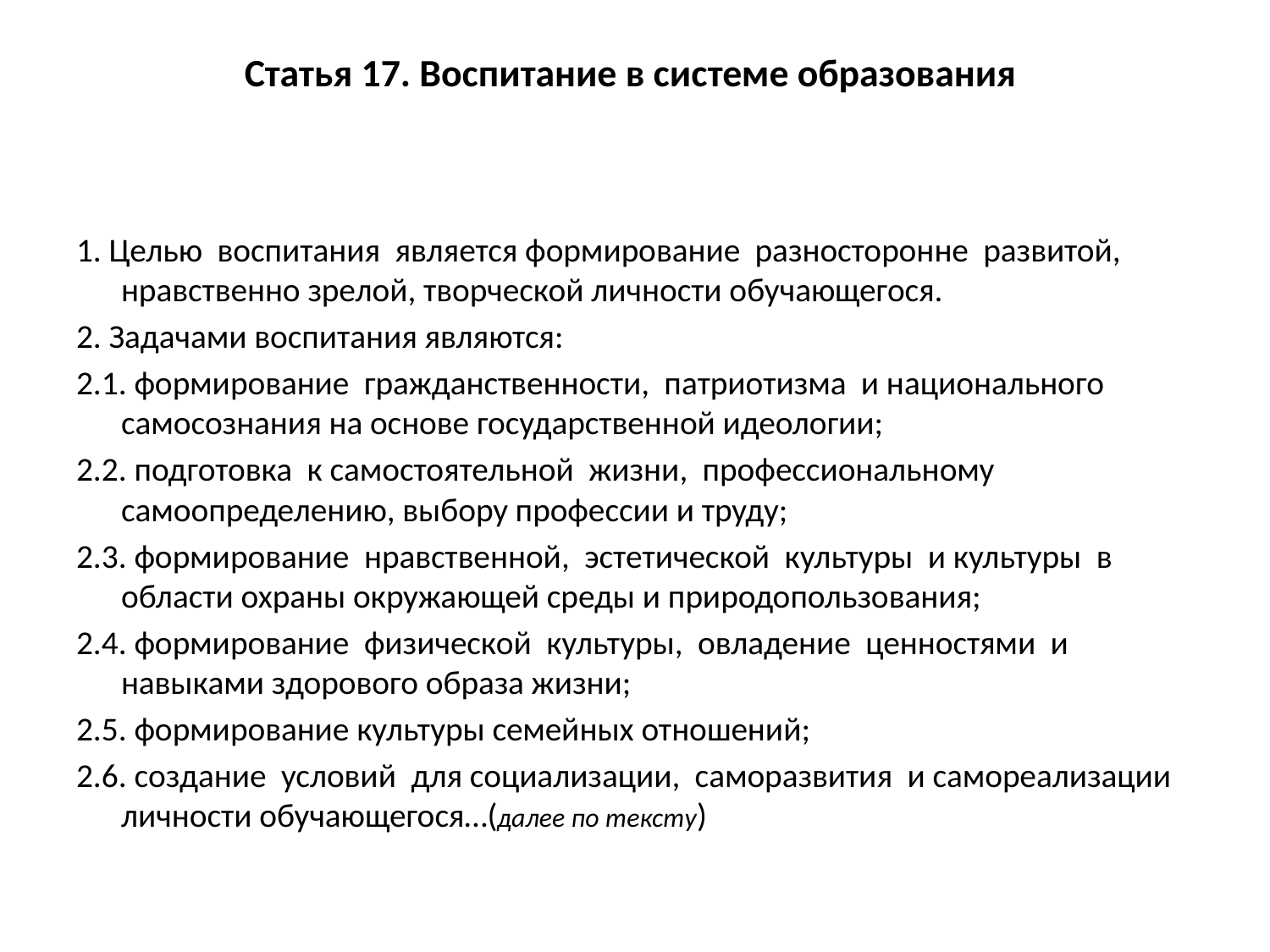

# Статья 17. Воспитание в системе образования
1. Целью  воспитания  является формирование  разносторонне  развитой, нравственно зрелой, творческой личности обучающегося.
2. Задачами воспитания являются:
2.1. формирование  гражданственности,  патриотизма  и национального  самосознания на основе государственной идеологии;
2.2. подготовка  к самостоятельной  жизни,  профессиональному  самоопределению, выбору профессии и труду;
2.3. формирование  нравственной,  эстетической  культуры  и культуры  в области охраны окружающей среды и природопользования;
2.4. формирование  физической  культуры,  овладение  ценностями  и навыками здорового образа жизни;
2.5. формирование культуры семейных отношений;
2.6. создание  условий  для социализации,  саморазвития  и самореализации  личности обучающегося…(далее по тексту)